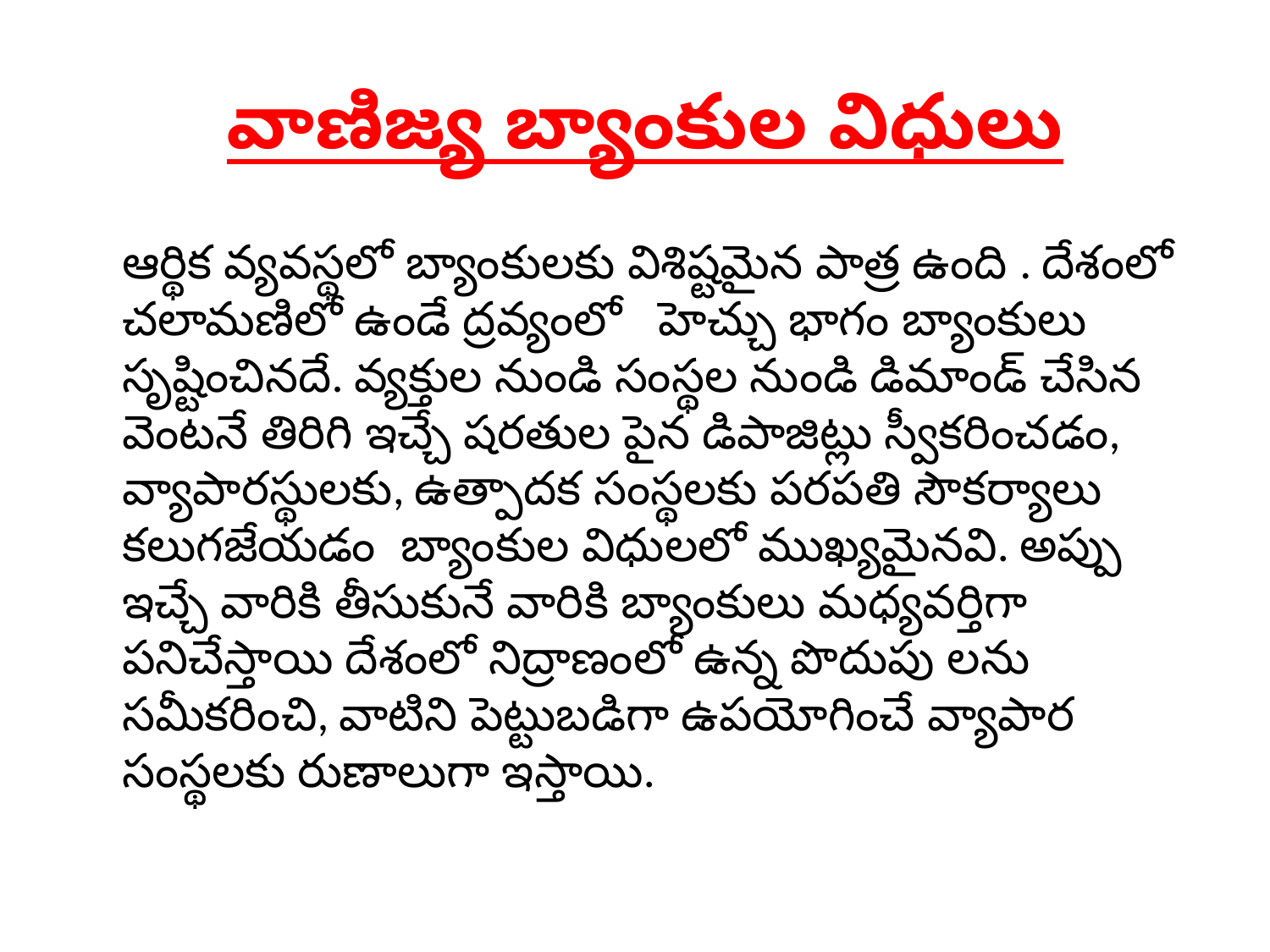

# వాణిజ్య బ్యాంకుల విధులు
			ఆర్థిక వ్యవస్థలో బ్యాంకులకు విశిష్టమైన పాత్ర ఉంది . దేశంలో చలామణిలో ఉండే ద్రవ్యంలో   హెచ్చు భాగం బ్యాంకులు  సృష్టించినదే. వ్యక్తుల నుండి సంస్థల నుండి డిమాండ్ చేసిన వెంటనే తిరిగి ఇచ్చే షరతుల పైన డిపాజిట్లు స్వీకరించడం, వ్యాపారస్థులకు, ఉత్పాదక సంస్థలకు పరపతి సౌకర్యాలు కలుగజేయడం  బ్యాంకుల విధులలో ముఖ్యమైనవి. అప్పు ఇచ్చే వారికి తీసుకునే వారికి బ్యాంకులు మధ్యవర్తిగా పనిచేస్తాయి దేశంలో నిద్రాణంలో ఉన్న పొదుపు లను సమీకరించి, వాటిని పెట్టుబడిగా ఉపయోగించే వ్యాపార సంస్థలకు రుణాలుగా ఇస్తాయి.